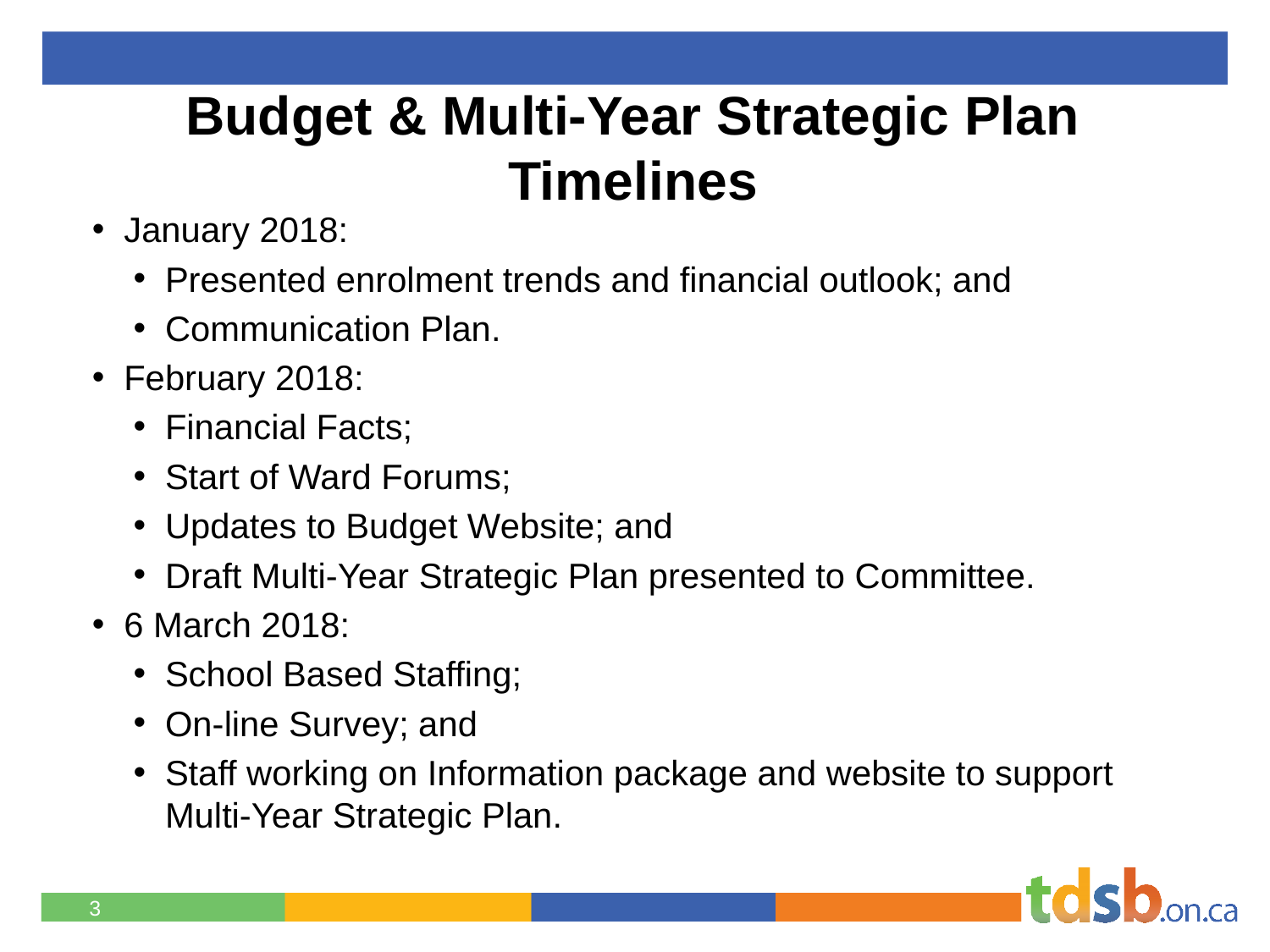

# Budget & Multi-Year Strategic Plan Timelines
January 2018:
Presented enrolment trends and financial outlook; and
Communication Plan.
February 2018:
Financial Facts;
Start of Ward Forums;
Updates to Budget Website; and
Draft Multi-Year Strategic Plan presented to Committee.
6 March 2018:
School Based Staffing;
On-line Survey; and
Staff working on Information package and website to support Multi-Year Strategic Plan.
3